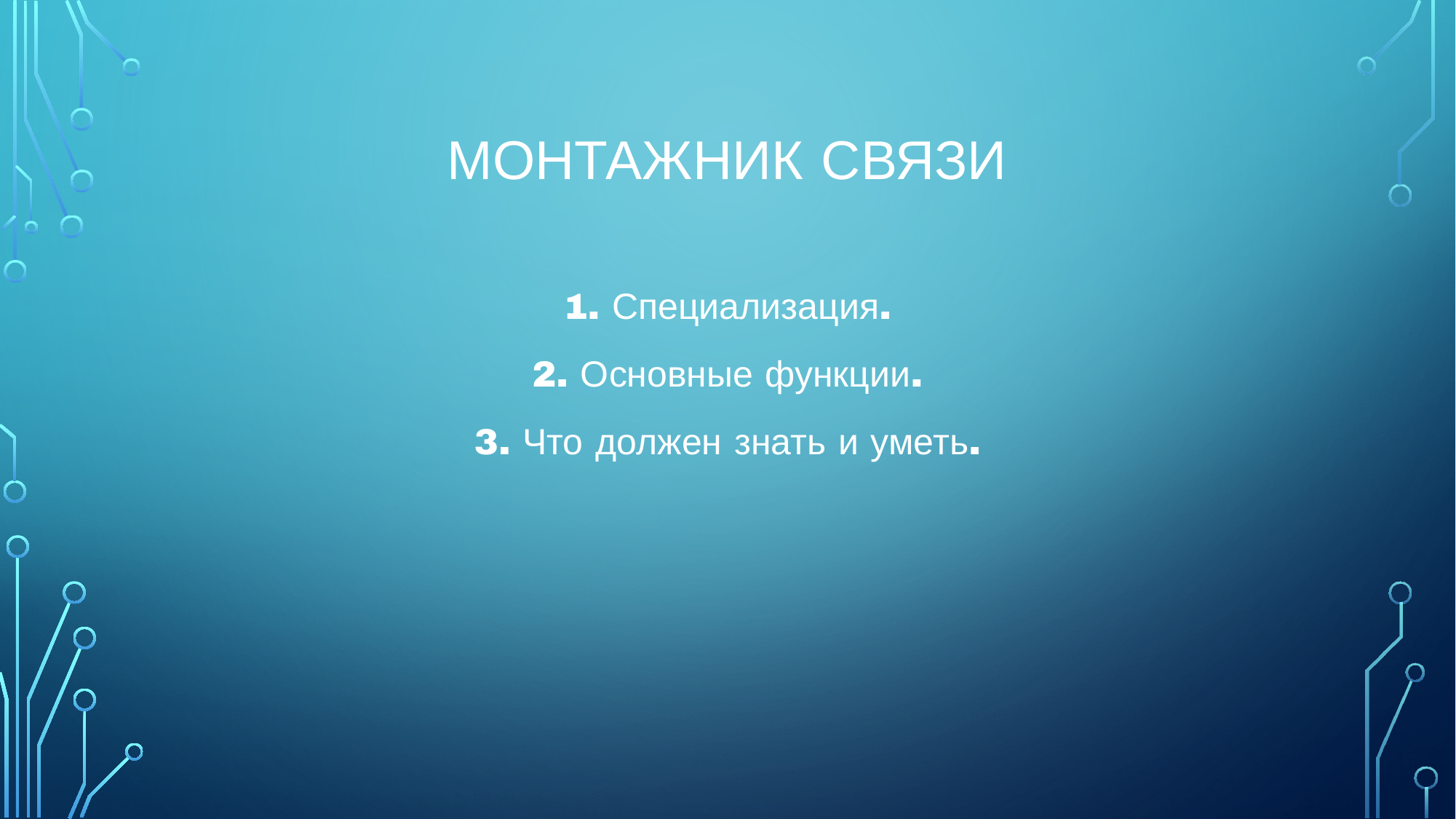

# Монтажник связи
1. Специализация.
2. Основные функции.
3. Что должен знать и уметь.